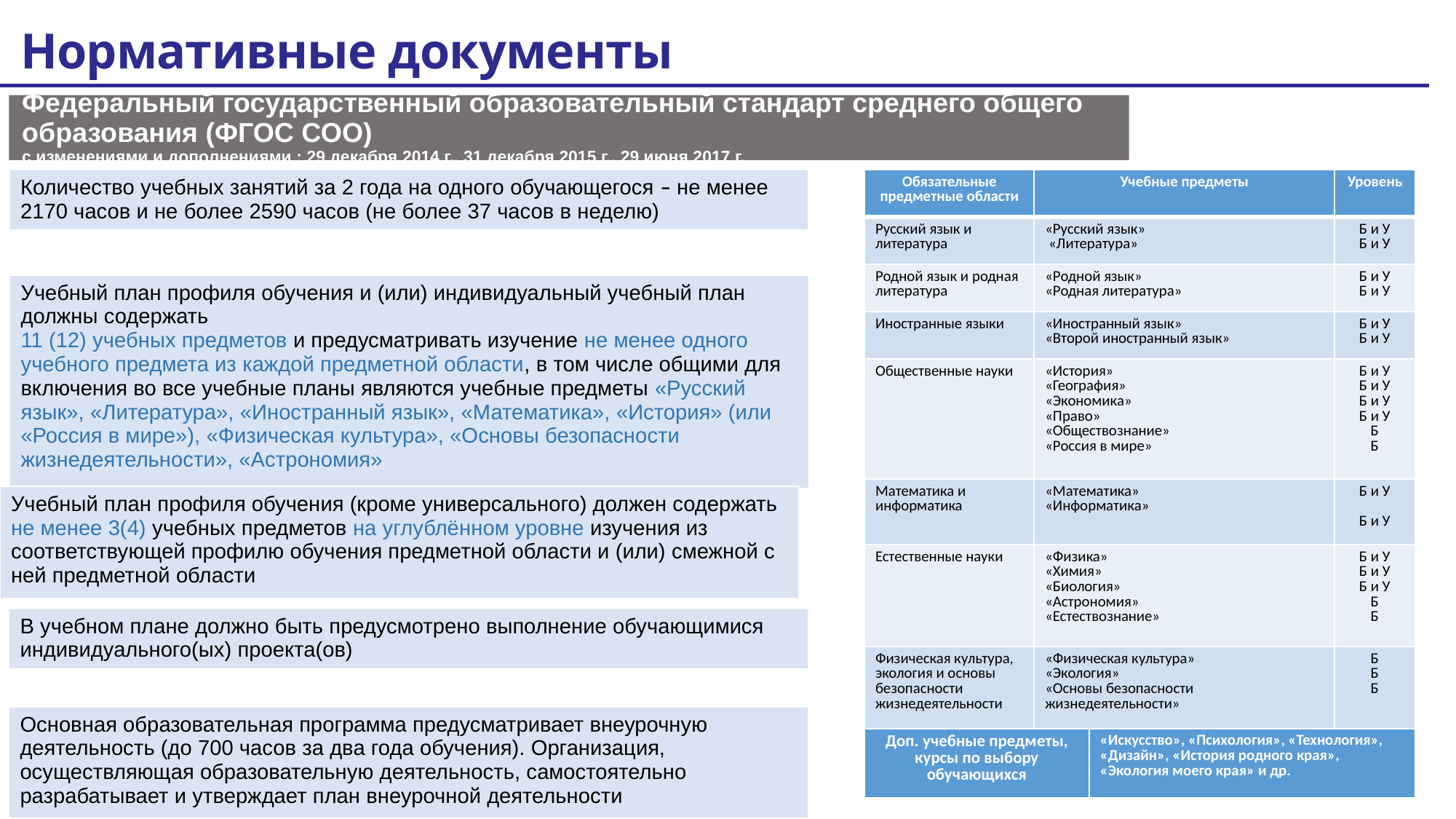

Нормативные документы

Федеральный государственный образовательный стандарт среднего общего образования (ФГОС СОО)
с изменениями и дополнениями : 29 декабря 2014 г., 31 декабря 2015 г., 29 июня 2017 г.
| Количество учебных занятий за 2 года на одного обучающегося – не менее 2170 часов и не более 2590 часов (не более 37 часов в неделю) |
| --- |
| Обязательные предметные области | Учебные предметы | Уровень |
| --- | --- | --- |
| Русский язык и литература | «Русский язык» «Литература» | Б и У Б и У |
| Родной язык и родная литература | «Родной язык» «Родная литература» | Б и У Б и У |
| Иностранные языки | «Иностранный язык» «Второй иностранный язык» | Б и У Б и У |
| Общественные науки | «История» «География» «Экономика» «Право» «Обществознание» «Россия в мире» | Б и У Б и У Б и У Б и У Б Б |
| Математика и информатика | «Математика» «Информатика» | Б и У Б и У |
| Естественные науки | «Физика» «Химия» «Биология» «Астрономия» «Естествознание» | Б и У Б и У Б и У Б Б |
| Физическая культура, экология и основы безопасности жизнедеятельности | «Физическая культура» «Экология» «Основы безопасности жизнедеятельности» | Б Б Б |
| Учебный план профиля обучения и (или) индивидуальный учебный план должны содержать 11 (12) учебных предметов и предусматривать изучение не менее одного учебного предмета из каждой предметной области, в том числе общими для включения во все учебные планы являются учебные предметы «Русский язык», «Литература», «Иностранный язык», «Математика», «История» (или «Россия в мире»), «Физическая культура», «Основы безопасности жизнедеятельности», «Астрономия» |
| --- |
| Учебный план профиля обучения (кроме универсального) должен содержать не менее 3(4) учебных предметов на углублённом уровне изучения из соответствующей профилю обучения предметной области и (или) смежной с ней предметной области |
| --- |
| В учебном плане должно быть предусмотрено выполнение обучающимися индивидуального(ых) проекта(ов) |
| --- |
| Основная образовательная программа предусматривает внеурочную деятельность (до 700 часов за два года обучения). Организация, осуществляющая образовательную деятельность, самостоятельно разрабатывает и утверждает план внеурочной деятельности |
| --- |
| Доп. учебные предметы, курсы по выбору обучающихся | «Искусство», «Психология», «Технология», «Дизайн», «История родного края», «Экология моего края» и др. |
| --- | --- |
49
© АО «Издательство «Просвещение», 2020